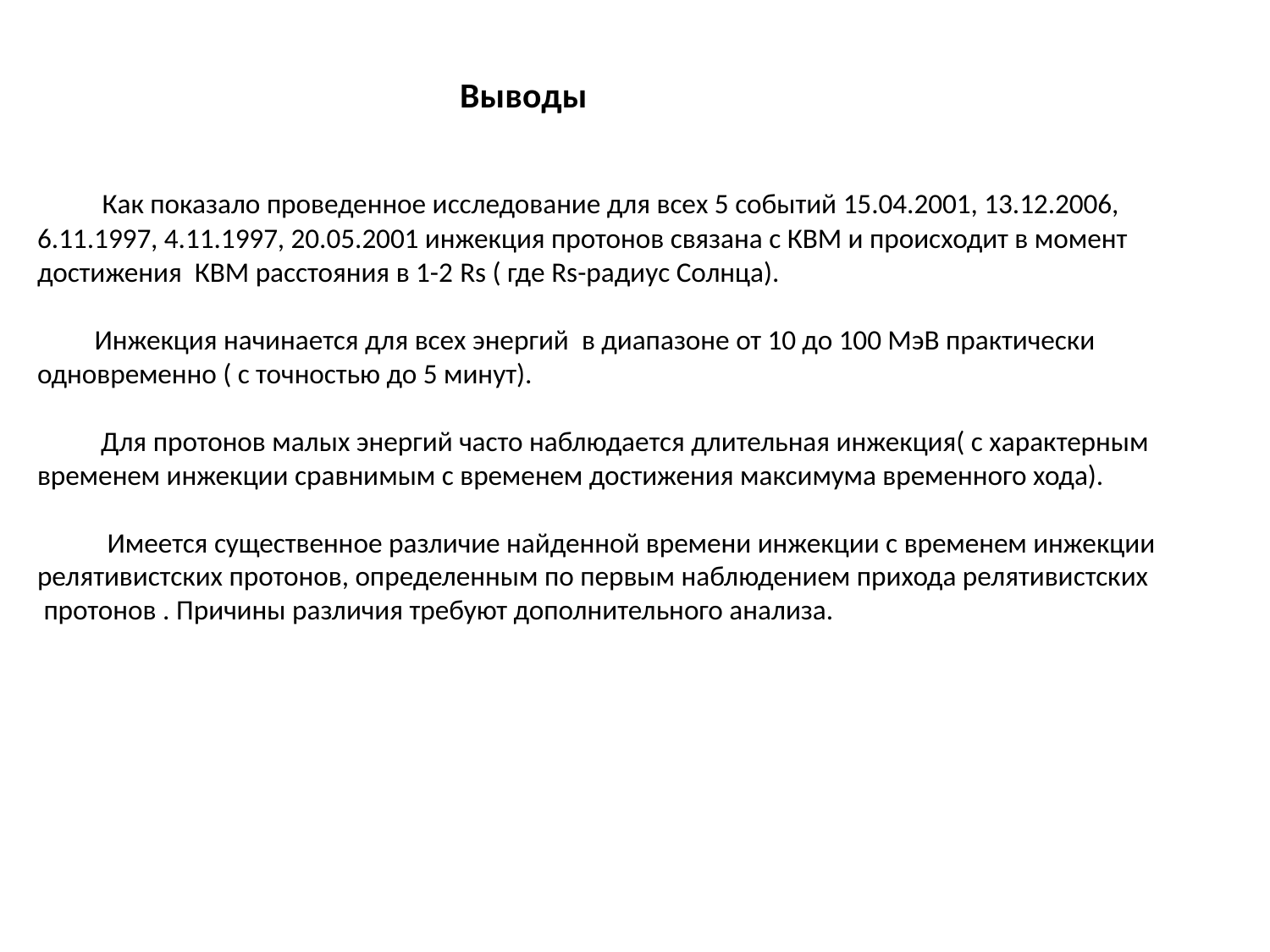

Выводы
         Как показало проведенное исследование для всех 5 событий 15.04.2001, 13.12.2006,
6.11.1997, 4.11.1997, 20.05.2001 инжекция протонов связана с КВМ и происходит в момент
достижения  КВМ расстояния в 1-2 Rs ( где Rs-радиус Солнца).

         Инжекция начинается для всех энергий  в диапазоне от 10 до 100 МэВ практически
одновременно ( с точностью до 5 минут).

          Для протонов малых энергий часто наблюдается длительная инжекция( с характерным
временем инжекции сравнимым с временем достижения максимума временного хода).

           Имеется существенное различие найденной времени инжекции с временем инжекции
релятивистских протонов, определенным по первым наблюдением прихода релятивистских
 протонов . Причины различия требуют дополнительного анализа.